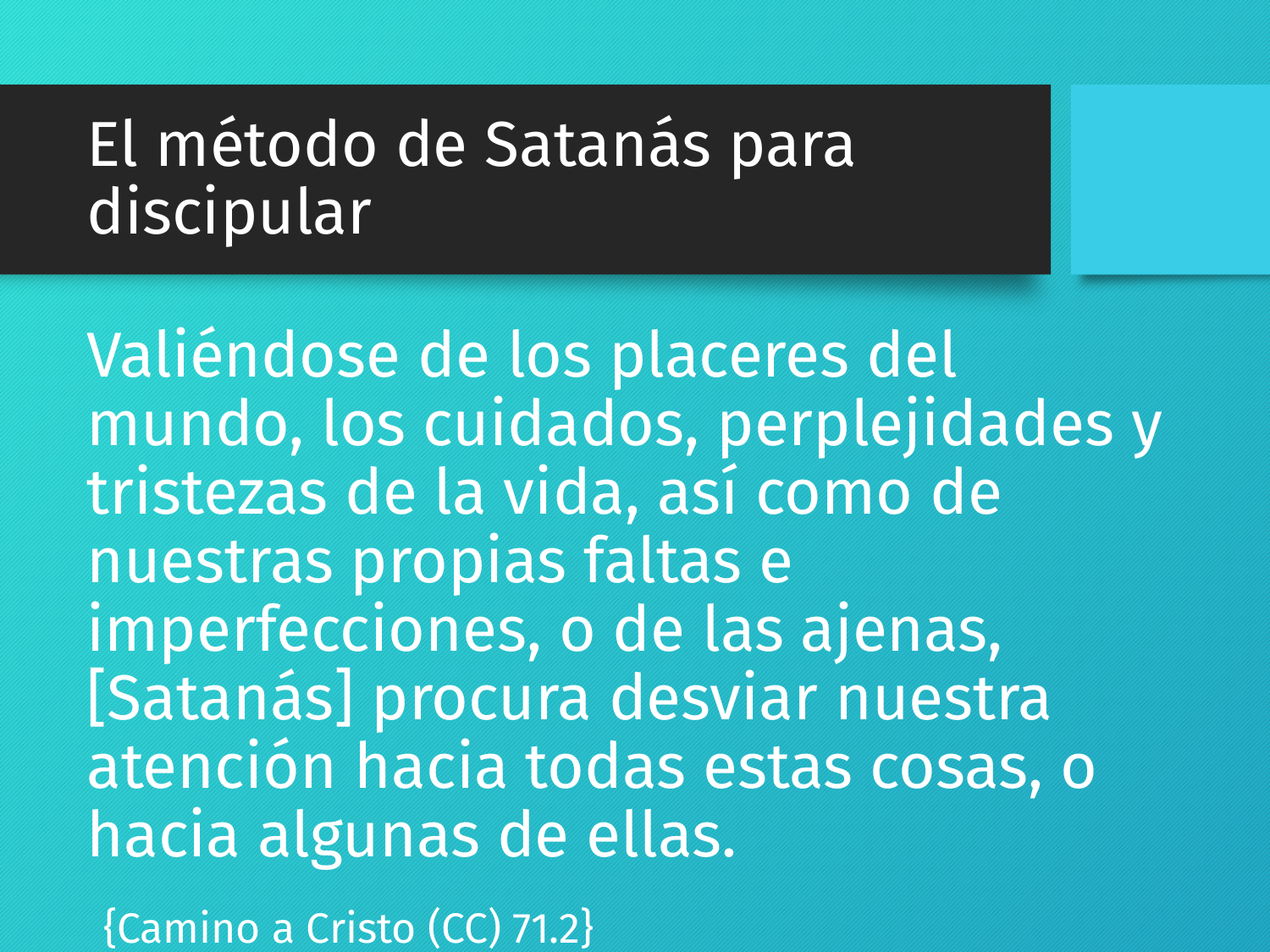

# El método de Satanás para discipular
Valiéndose de los placeres del mundo, los cuidados, perplejidades y tristezas de la vida, así como de nuestras propias faltas e imperfecciones, o de las ajenas, [Satanás] procura desviar nuestra atención hacia todas estas cosas, o hacia algunas de ellas.
 {Camino a Cristo (CC) 71.2}